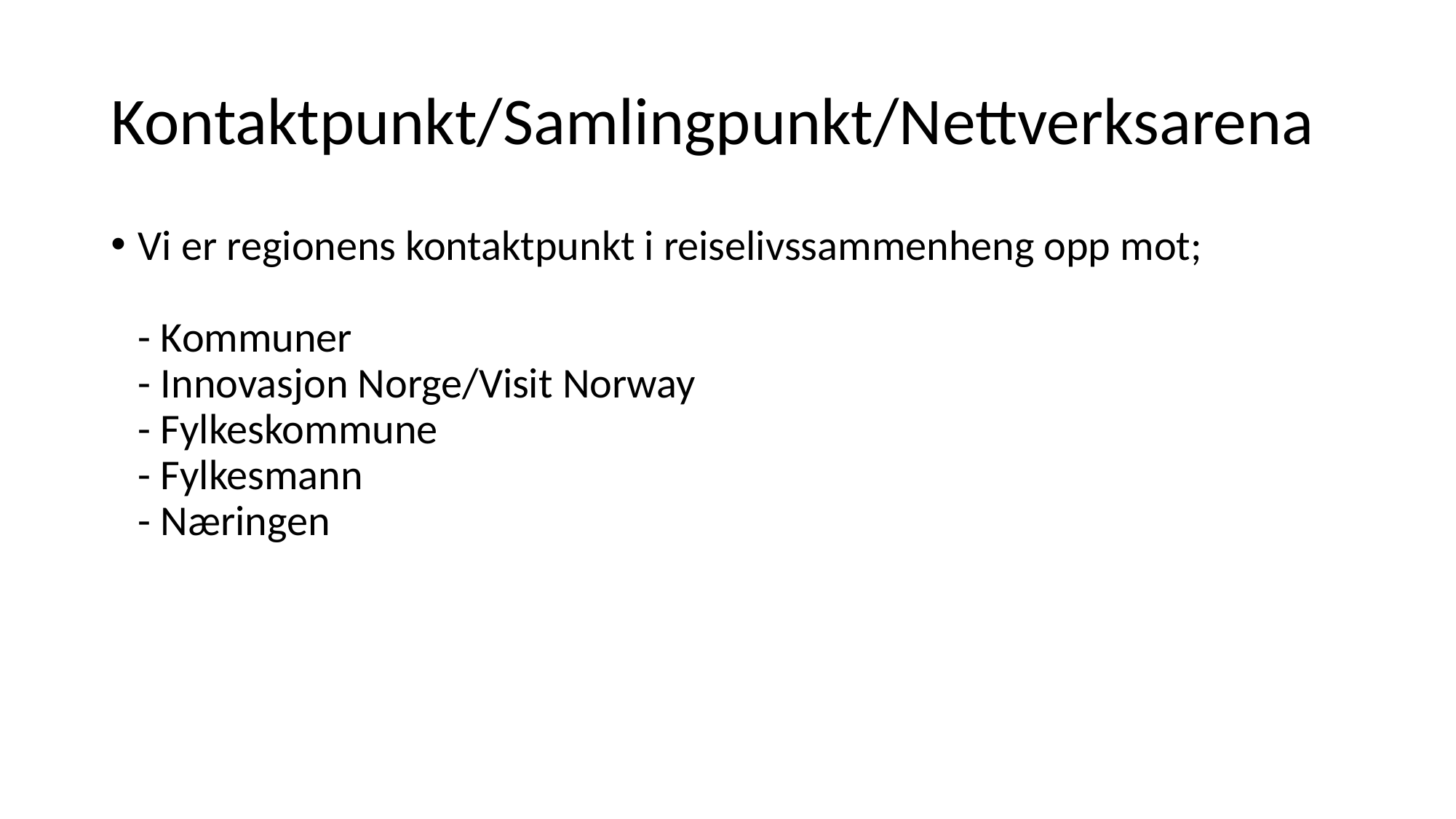

# Kontaktpunkt/Samlingpunkt/Nettverksarena
Vi er regionens kontaktpunkt i reiselivssammenheng opp mot;
- Kommuner
- Innovasjon Norge/Visit Norway
- Fylkeskommune
- Fylkesmann
- Næringen